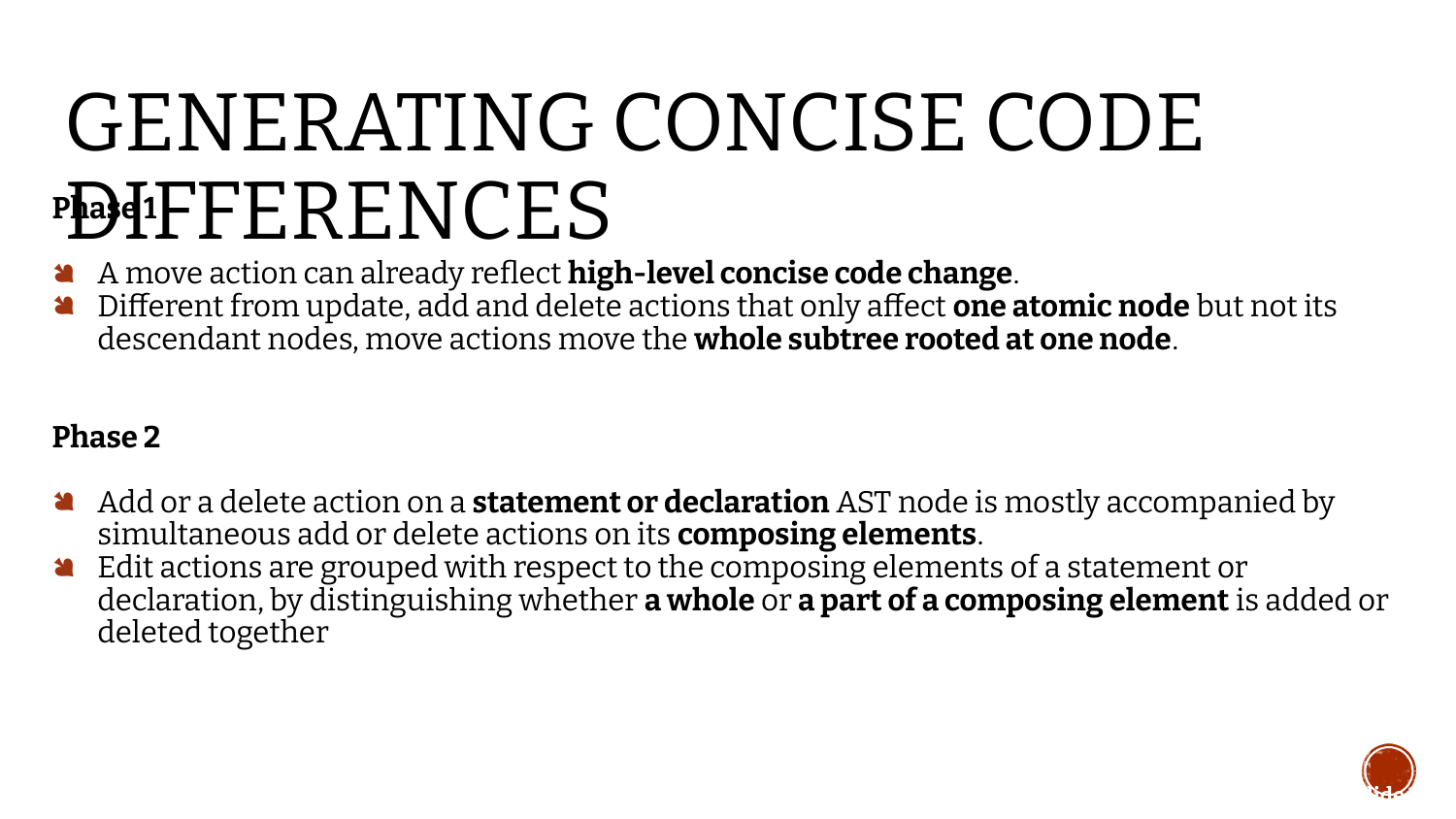

# Generating Concise Code Differences
Phase 1

A move action can already reflect high-level concise code change.
Different from update, add and delete actions that only affect one atomic node but not its descendant nodes, move actions move the whole subtree rooted at one node.

Phase 2

Add or a delete action on a statement or declaration AST node is mostly accompanied by simultaneous add or delete actions on its composing elements.
Edit actions are grouped with respect to the composing elements of a statement or declaration, by distinguishing whether a whole or a part of a composing element is added or deleted together
Slide 7